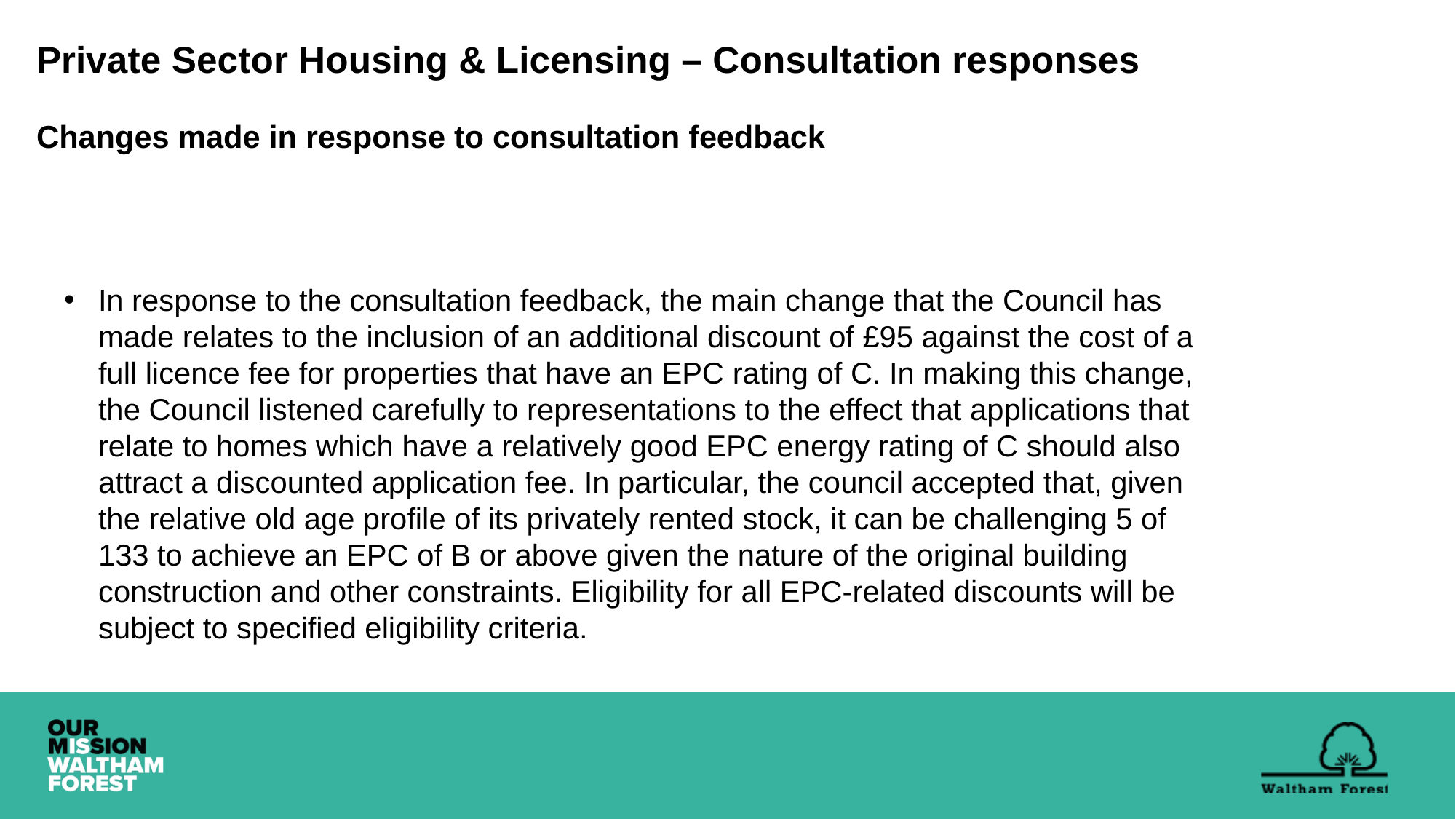

# Private Sector Housing & Licensing – Consultation responses Changes made in response to consultation feedback
In response to the consultation feedback, the main change that the Council has made relates to the inclusion of an additional discount of £95 against the cost of a full licence fee for properties that have an EPC rating of C. In making this change, the Council listened carefully to representations to the effect that applications that relate to homes which have a relatively good EPC energy rating of C should also attract a discounted application fee. In particular, the council accepted that, given the relative old age profile of its privately rented stock, it can be challenging 5 of 133 to achieve an EPC of B or above given the nature of the original building construction and other constraints. Eligibility for all EPC-related discounts will be subject to specified eligibility criteria.

### Chart

| Category |
|---|